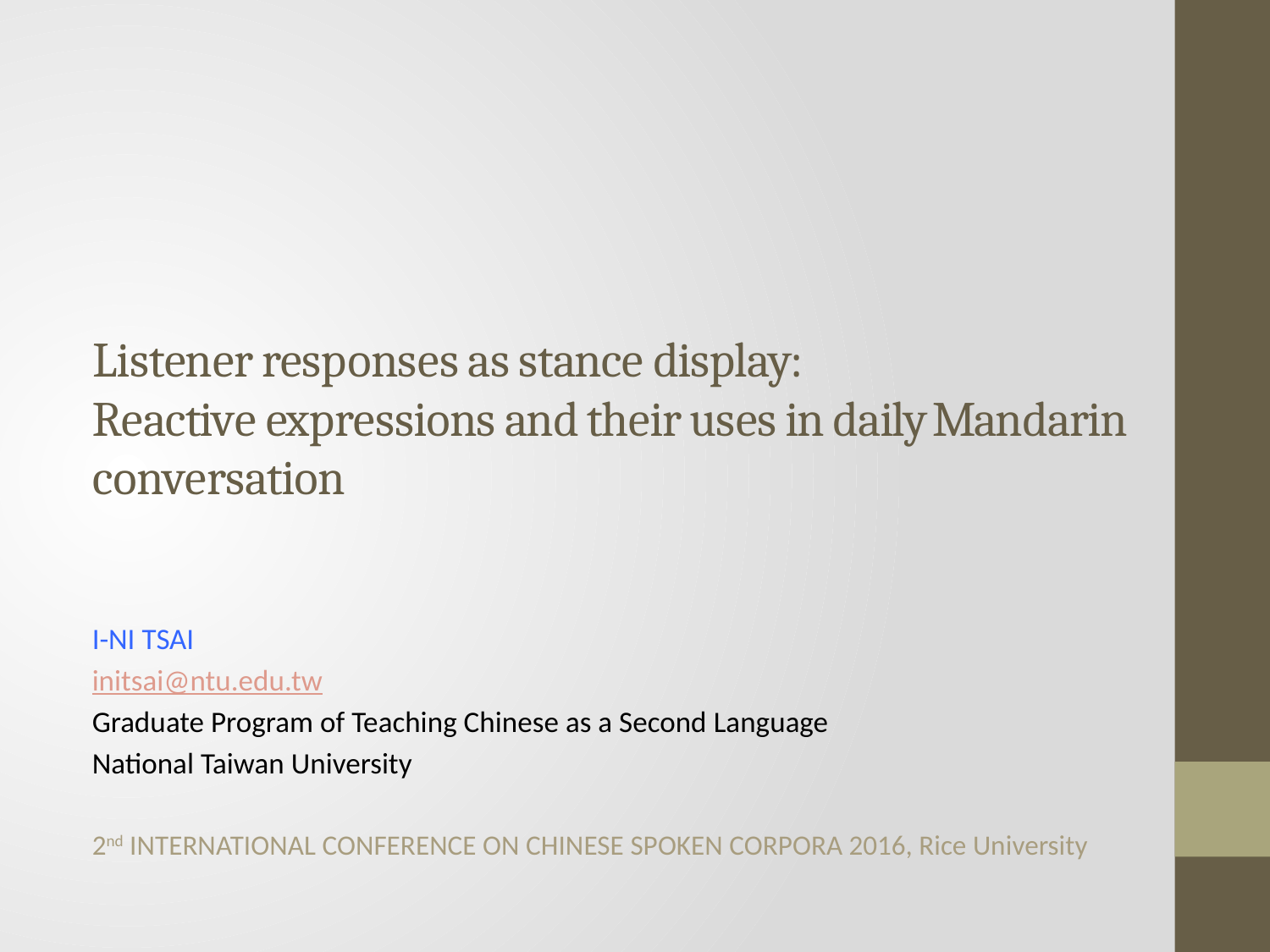

# Listener responses as stance display: Reactive expressions and their uses in daily Mandarin conversation
I-NI TSAI
initsai@ntu.edu.tw
Graduate Program of Teaching Chinese as a Second Language
National Taiwan University

2nd INTERNATIONAL CONFERENCE ON CHINESE SPOKEN CORPORA 2016, Rice University